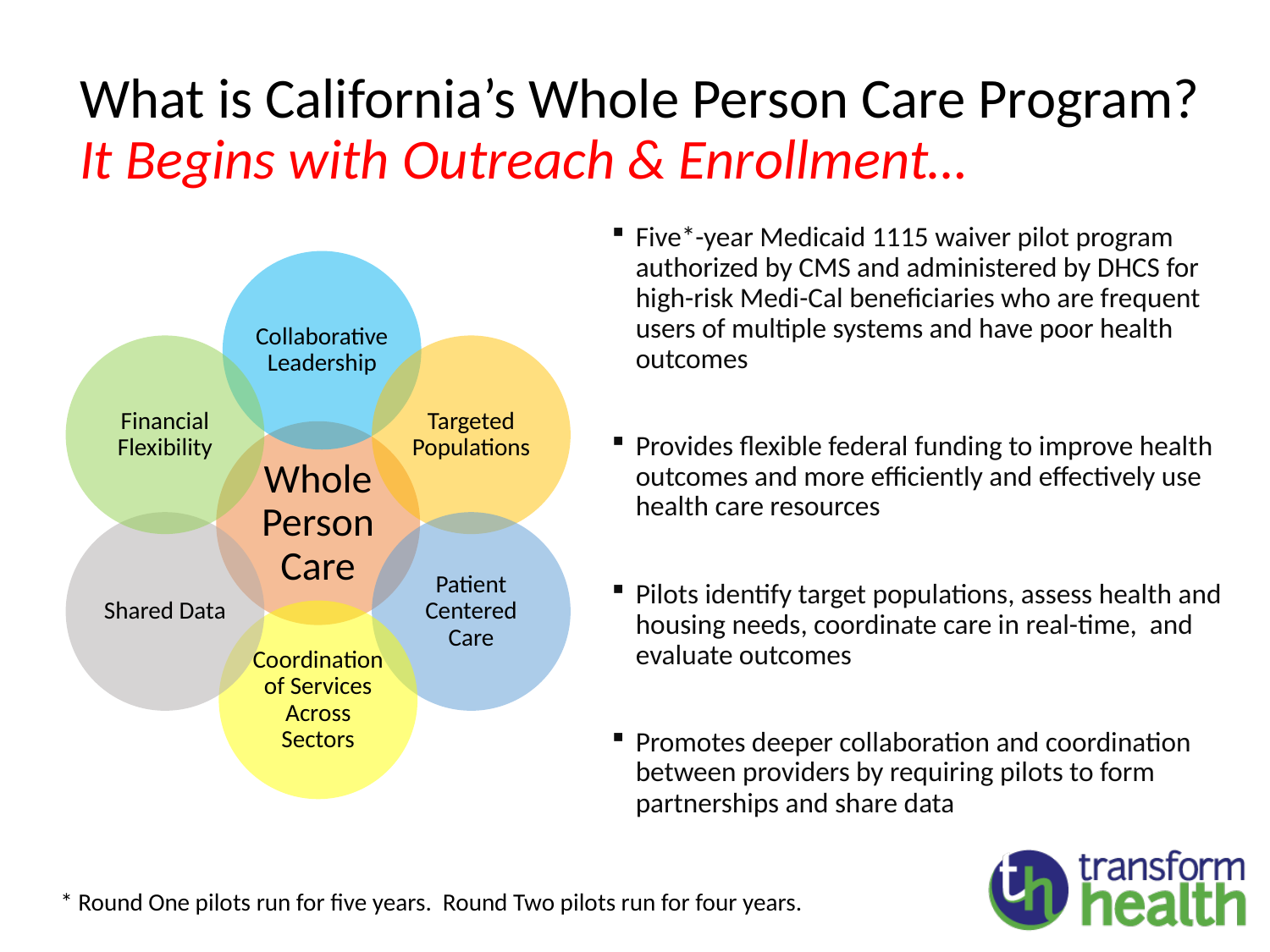

# What is California’s Whole Person Care Program? It Begins with Outreach & Enrollment…
Five*-year Medicaid 1115 waiver pilot program authorized by CMS and administered by DHCS for high-risk Medi-Cal beneficiaries who are frequent users of multiple systems and have poor health outcomes

Provides flexible federal funding to improve health outcomes and more efficiently and effectively use health care resources

Pilots identify target populations, assess health and housing needs, coordinate care in real-time,  and evaluate outcomes

Promotes deeper collaboration and coordination between providers by requiring pilots to form partnerships and share data
Whole Person Care
Collaborative Leadership
Targeted Populations
Patient Centered Care
Coordination of Services Across Sectors
Shared Data
Financial Flexibility
* Round One pilots run for five years.  Round Two pilots run for four years.